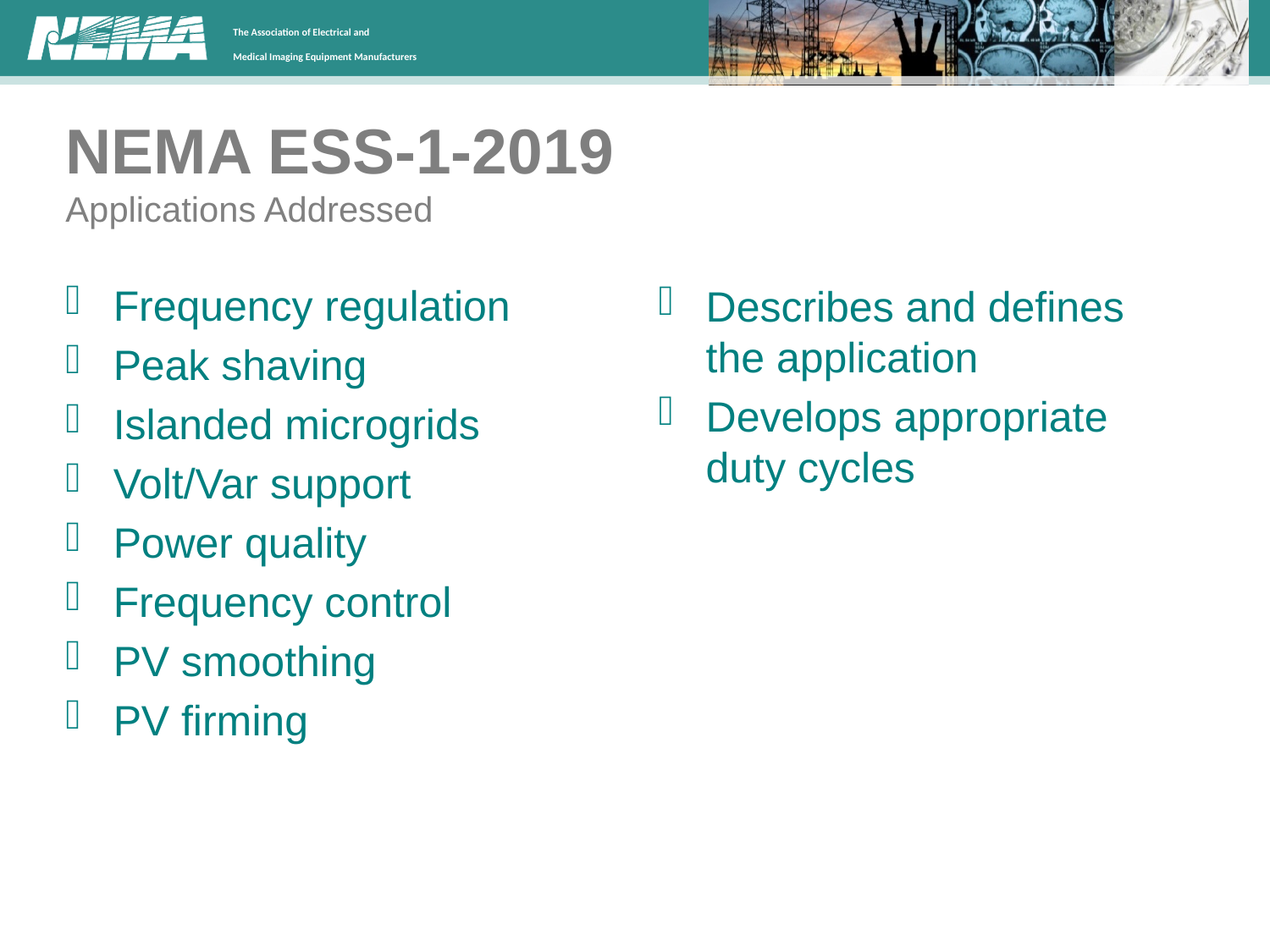

# NEMA ESS-1-2019 Applications Addressed

Frequency regulation
Peak shaving
Islanded microgrids
Volt/Var support
Power quality
Frequency control
PV smoothing
PV firming
Describes and defines the application
Develops appropriate duty cycles